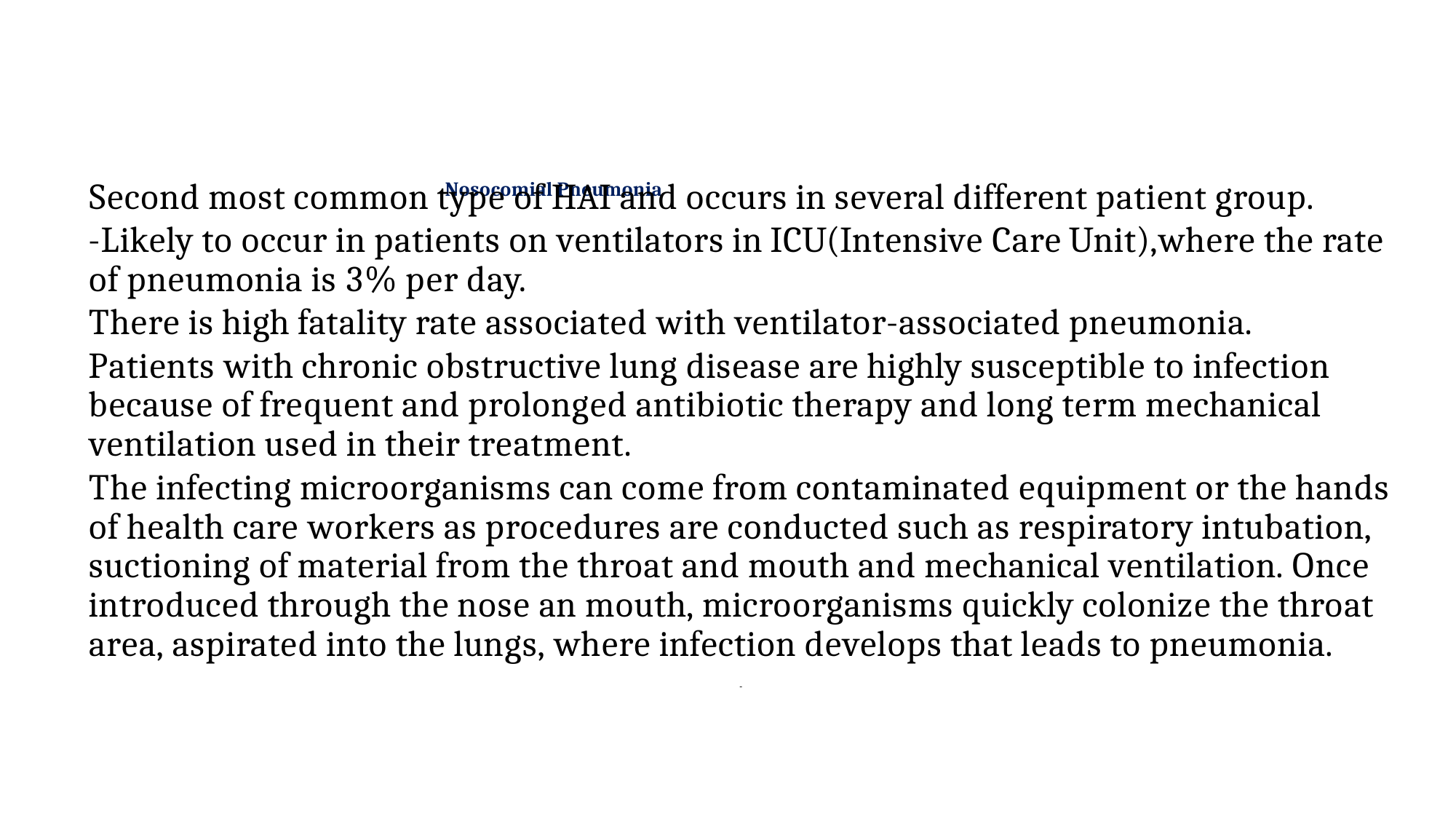

# Nosocomial Pneumonia
Second most common type of HAI and occurs in several different patient group.
-Likely to occur in patients on ventilators in ICU(Intensive Care Unit),where the rate of pneumonia is 3% per day.
There is high fatality rate associated with ventilator-associated pneumonia.
Patients with chronic obstructive lung disease are highly susceptible to infection because of frequent and prolonged antibiotic therapy and long term mechanical ventilation used in their treatment.
The infecting microorganisms can come from contaminated equipment or the hands of health care workers as procedures are conducted such as respiratory intubation, suctioning of material from the throat and mouth and mechanical ventilation. Once introduced through the nose an mouth, microorganisms quickly colonize the throat area, aspirated into the lungs, where infection develops that leads to pneumonia.

-